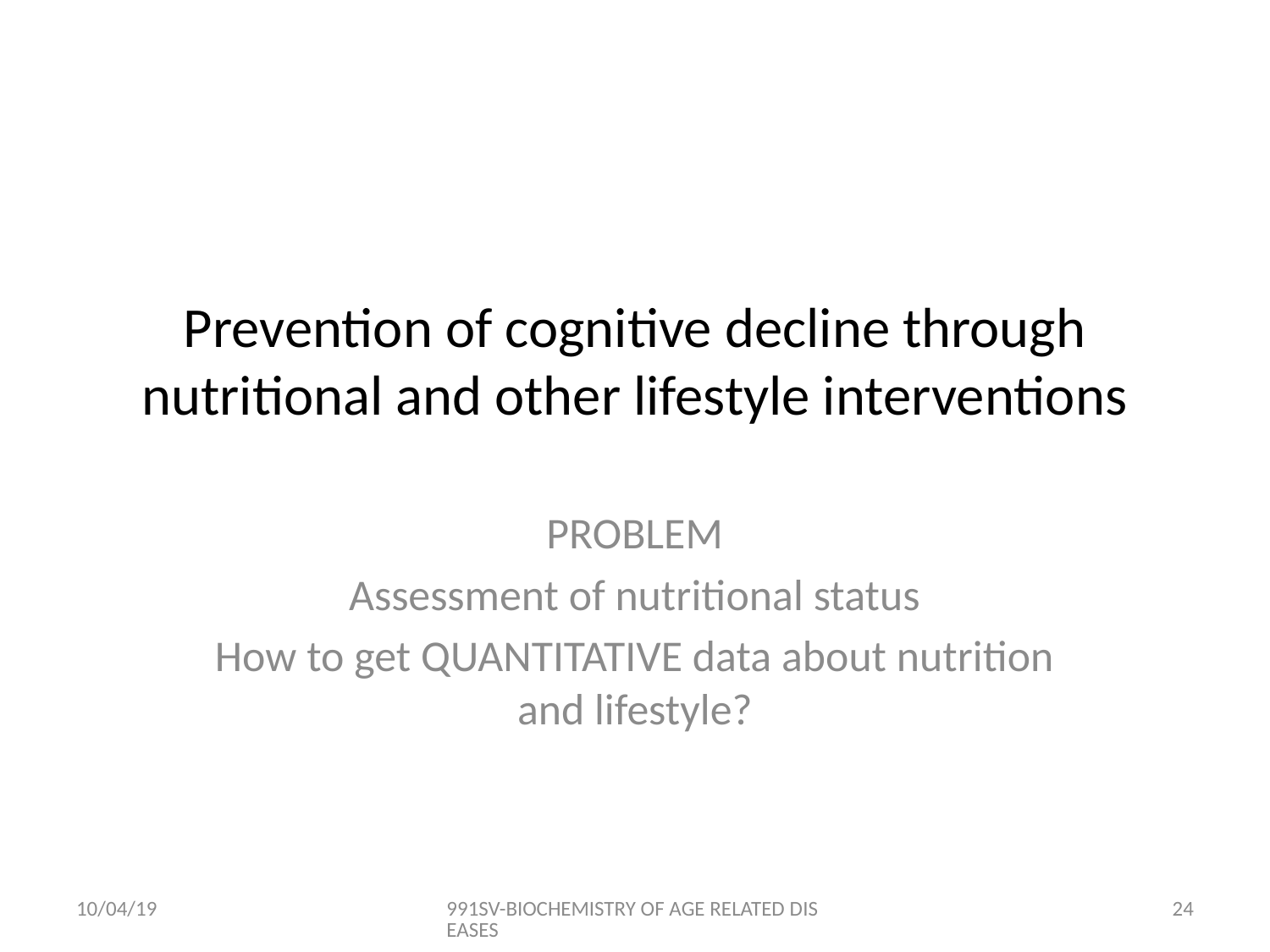

# Prevention of cognitive decline through nutritional and other lifestyle interventions
PROBLEM
Assessment of nutritional status
How to get QUANTITATIVE data about nutrition and lifestyle?
10/04/19
991SV-BIOCHEMISTRY OF AGE RELATED DISEASES
24